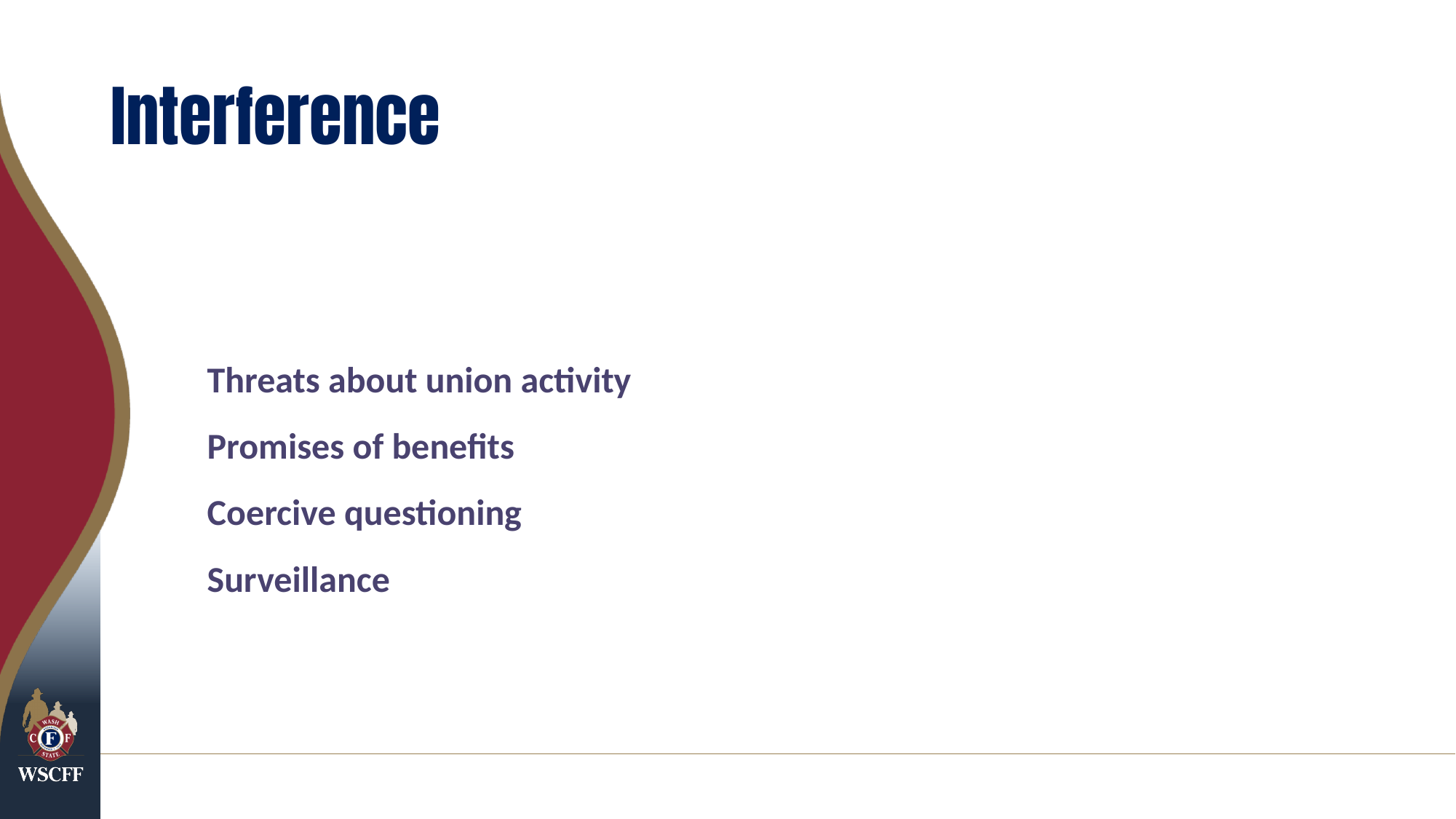

# Interference

Threats about union activity
Promises of benefits
Coercive questioning
Surveillance